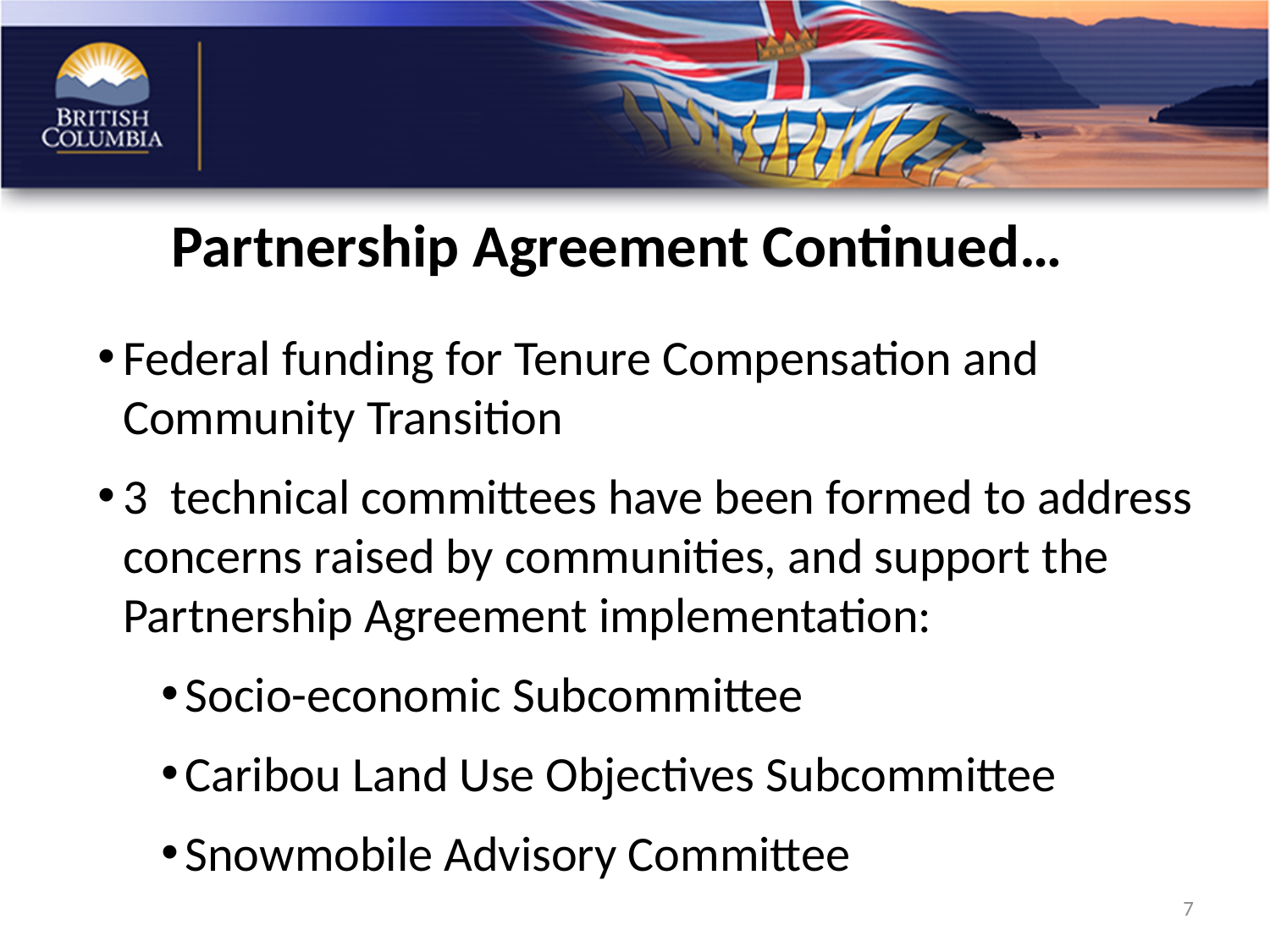

Partnership Agreement Continued…
Federal funding for Tenure Compensation and Community Transition
3  technical committees have been formed to address concerns raised by communities, and support the Partnership Agreement implementation:
Socio-economic Subcommittee
Caribou Land Use Objectives Subcommittee
Snowmobile Advisory Committee

7